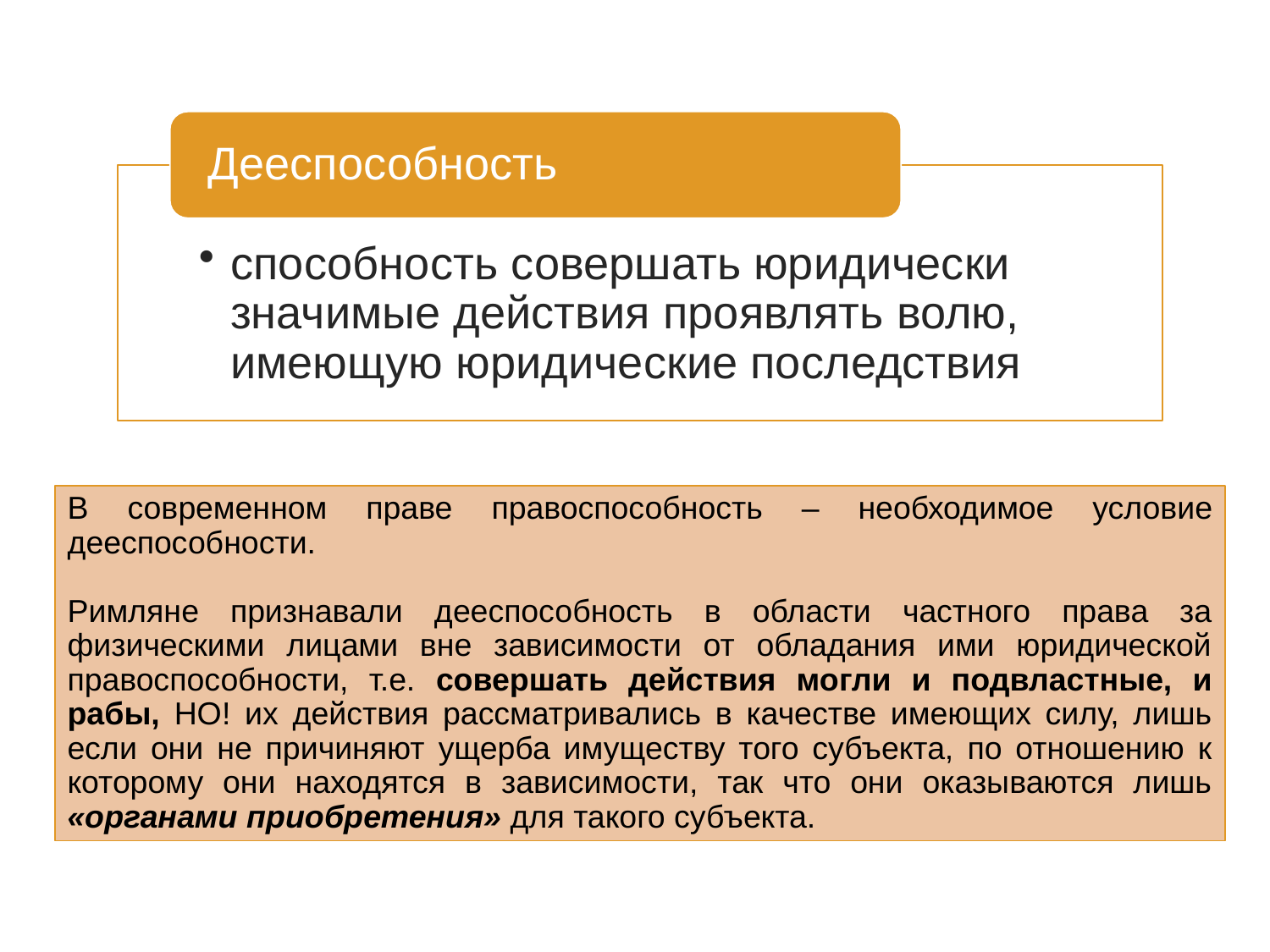

способность совершать юридически значимые действия проявлять волю, имеющую юридические последствия
Дееспособность
В современном праве правоспособность – необходимое условие дееспособности.

Римляне признавали дееспособность в области частного права за физическими лицами вне зависимости от обладания ими юридической правоспособности, т.е. совершать действия могли и подвластные, и рабы, НО! их действия рассматривались в качестве имеющих силу, лишь если они не причиняют ущерба имуществу того субъекта, по отношению к которому они находятся в зависимости, так что они оказываются лишь «органами приобретения» для такого субъекта.